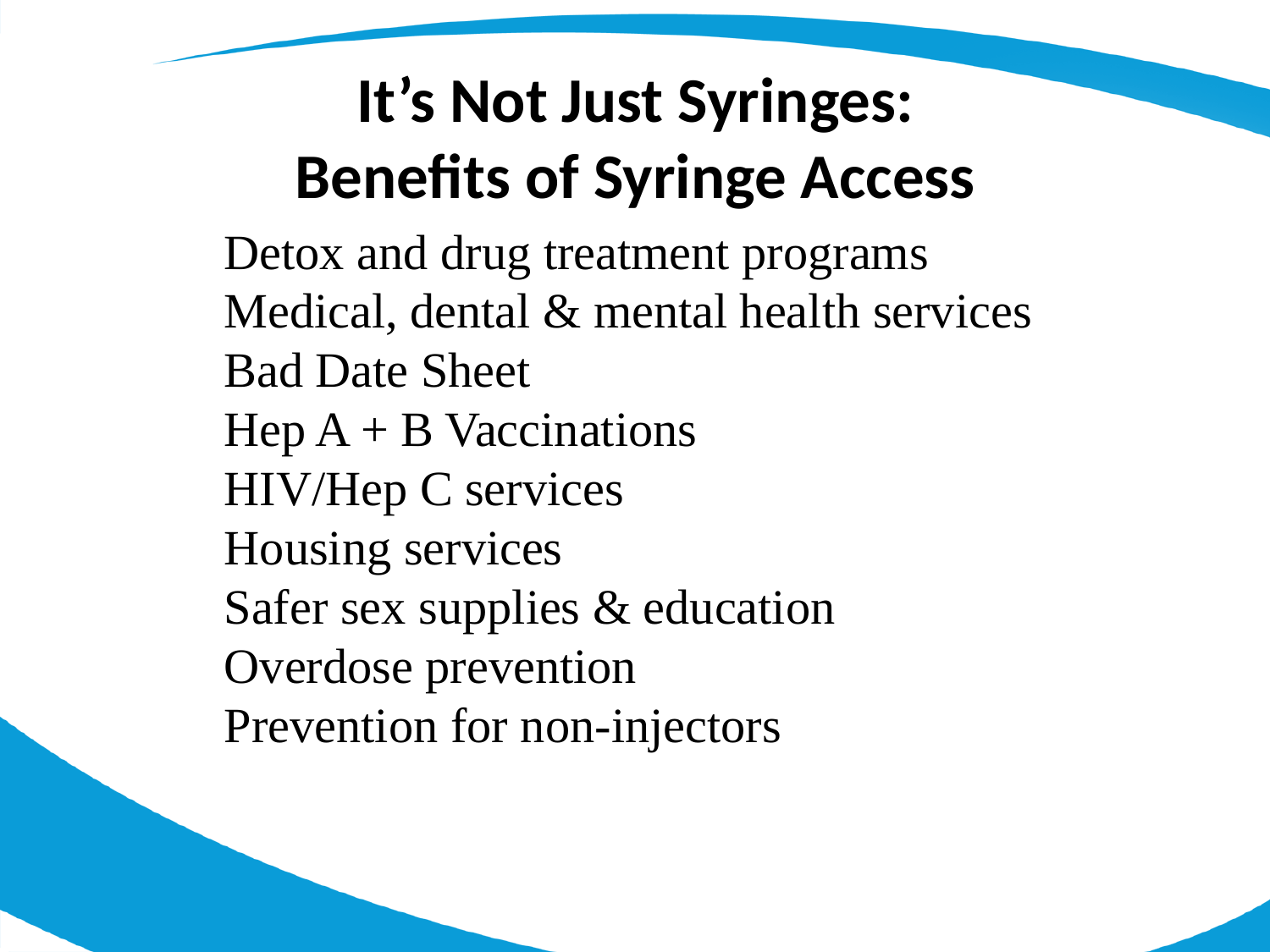

It’s Not Just Syringes:
Benefits of Syringe Access

Detox and drug treatment programs
Medical, dental & mental health services
Bad Date Sheet
Hep A + B Vaccinations
HIV/Hep C services
Housing services
Safer sex supplies & education
Overdose prevention
Prevention for non-injectors